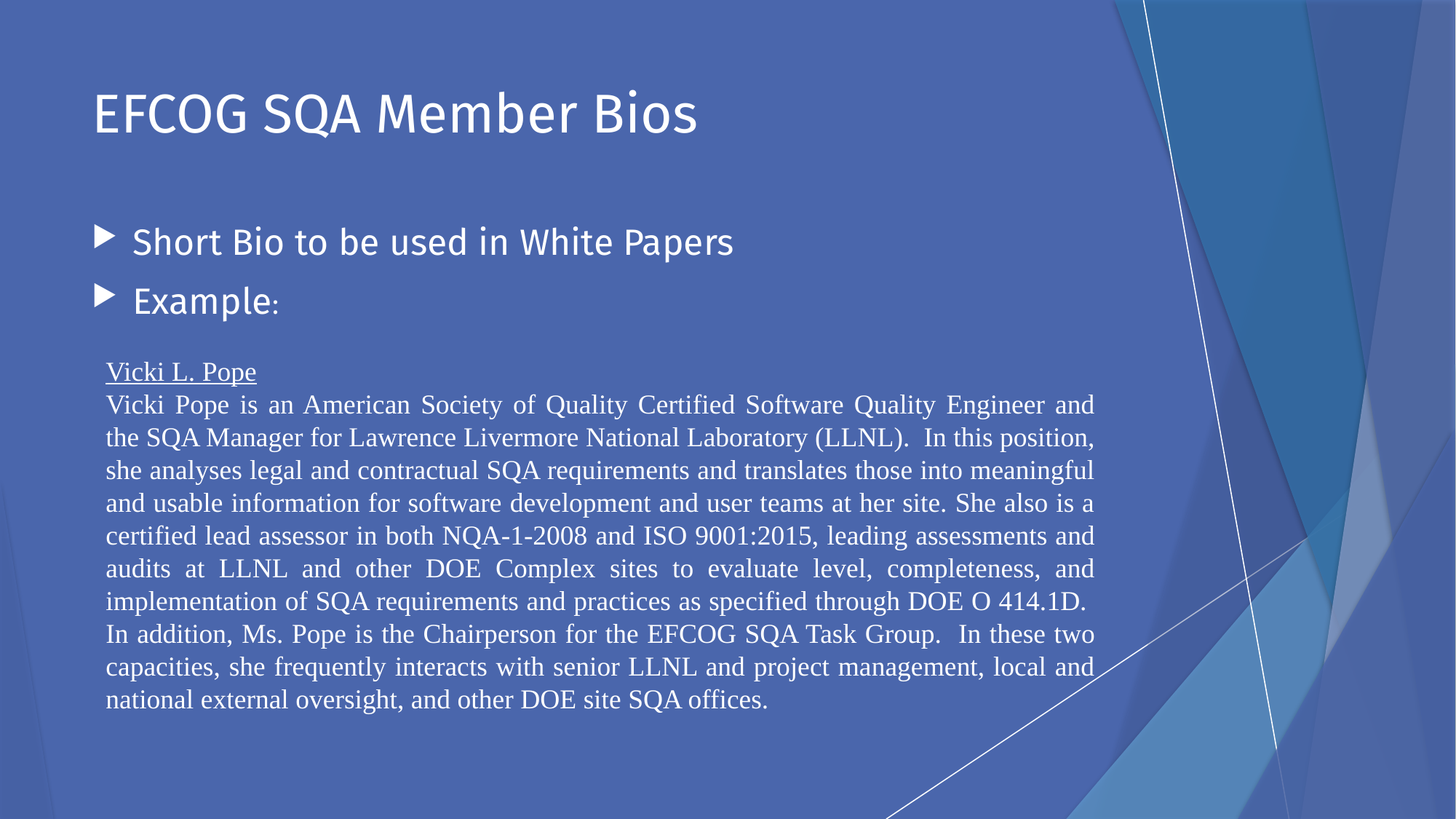

# EFCOG SQA Member Bios
Short Bio to be used in White Papers
Example:

Vicki L. Pope
Vicki Pope is an American Society of Quality Certified Software Quality Engineer and the SQA Manager for Lawrence Livermore National Laboratory (LLNL).  In this position, she analyses legal and contractual SQA requirements and translates those into meaningful and usable information for software development and user teams at her site. She also is a certified lead assessor in both NQA-1-2008 and ISO 9001:2015, leading assessments and audits at LLNL and other DOE Complex sites to evaluate level, completeness, and implementation of SQA requirements and practices as specified through DOE O 414.1D.  In addition, Ms. Pope is the Chairperson for the EFCOG SQA Task Group.  In these two capacities, she frequently interacts with senior LLNL and project management, local and national external oversight, and other DOE site SQA offices.